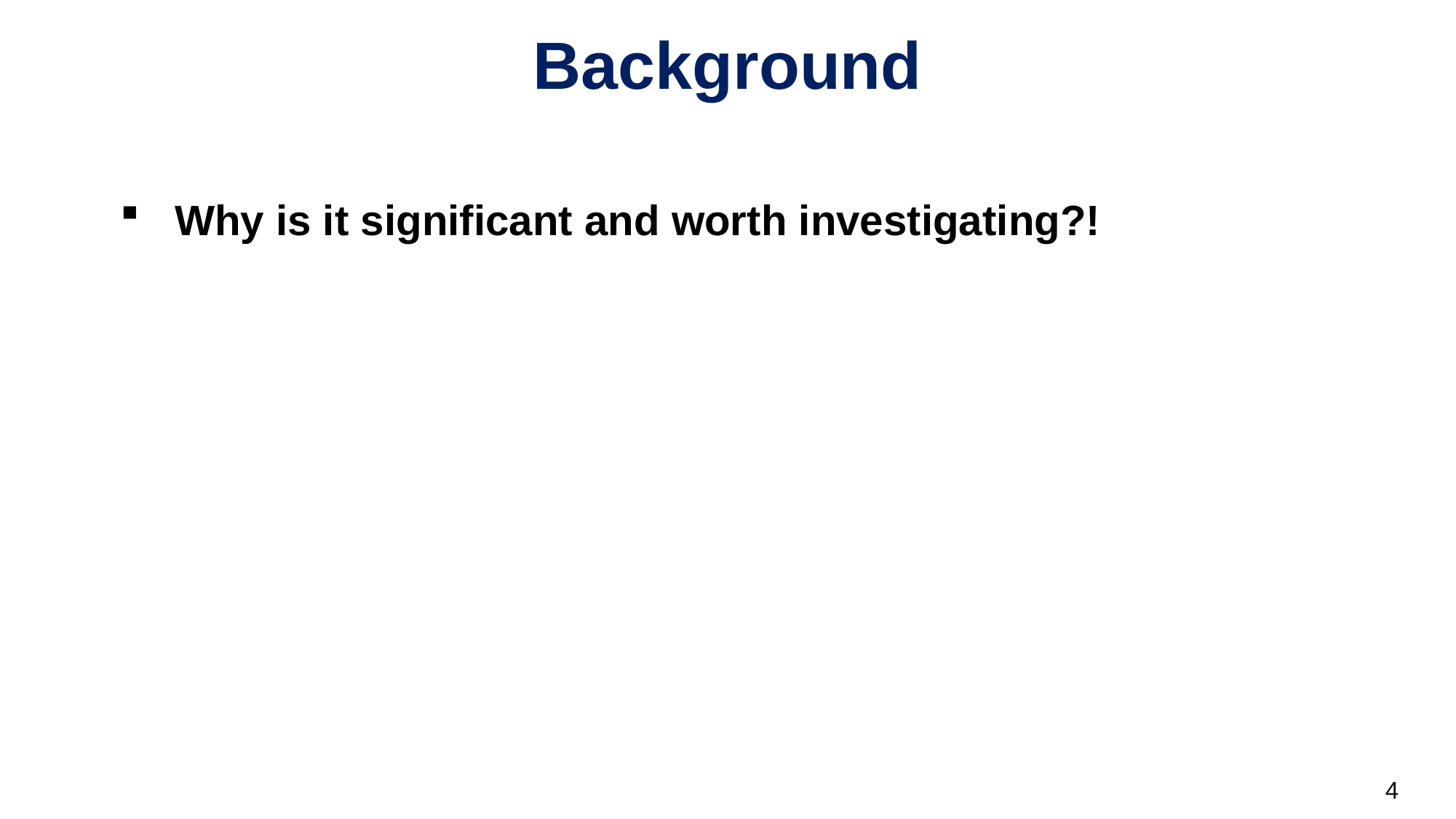

Background
Why is it significant and worth investigating?!
4